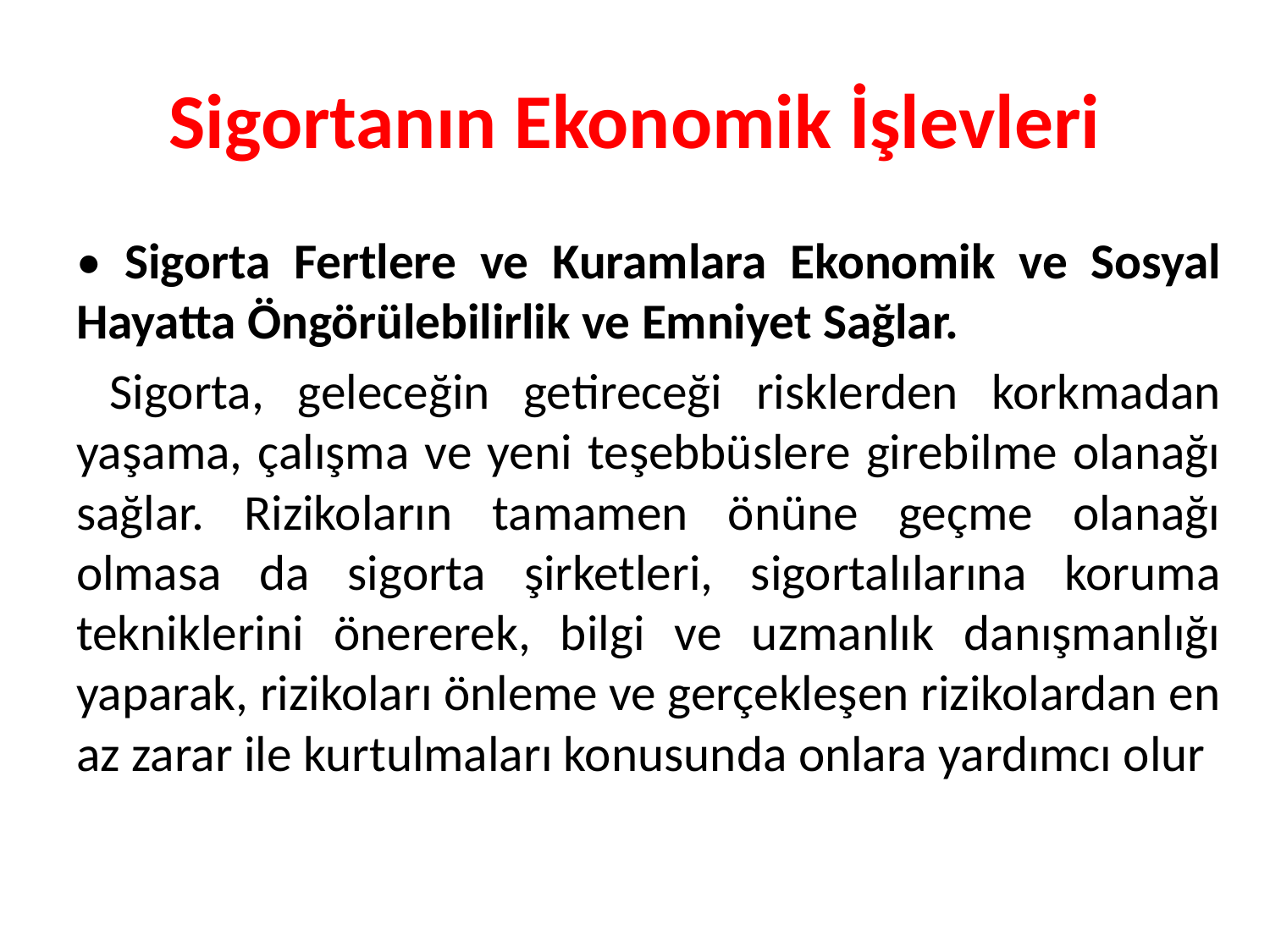

# Sigortanın Ekonomik İşlevleri
• Sigorta Fertlere ve Kuramlara Ekonomik ve Sosyal Hayatta Öngörülebilirlik ve Emniyet Sağlar.
 Sigorta, geleceğin getireceği risklerden korkmadan yaşama, çalışma ve yeni teşebbüslere girebilme olanağı sağlar. Rizikoların tamamen önüne geçme olanağı olmasa da sigorta şirketleri, sigortalılarına koruma tekniklerini önererek, bilgi ve uzmanlık danışmanlığı yaparak, rizikoları önleme ve gerçekleşen rizikolardan en az zarar ile kurtulmaları konusunda onlara yardımcı olur